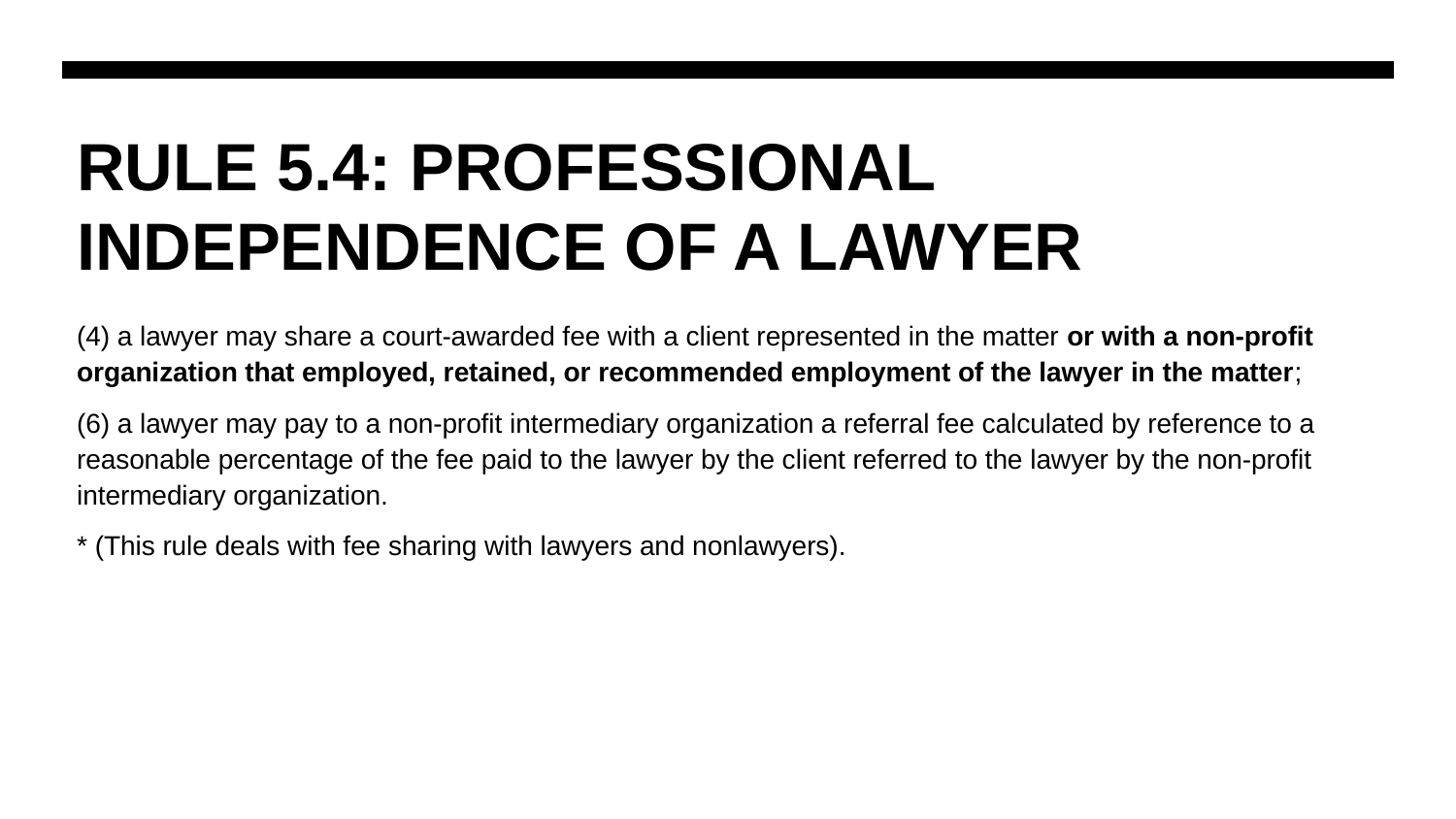

# RULE 5.4: PROFESSIONAL INDEPENDENCE OF A LAWYER
(4) a lawyer may share a court-awarded fee with a client represented in the matter or with a non-profit organization that employed, retained, or recommended employment of the lawyer in the matter;
(6) a lawyer may pay to a non-profit intermediary organization a referral fee calculated by reference to a reasonable percentage of the fee paid to the lawyer by the client referred to the lawyer by the non-profit intermediary organization.
* (This rule deals with fee sharing with lawyers and nonlawyers).